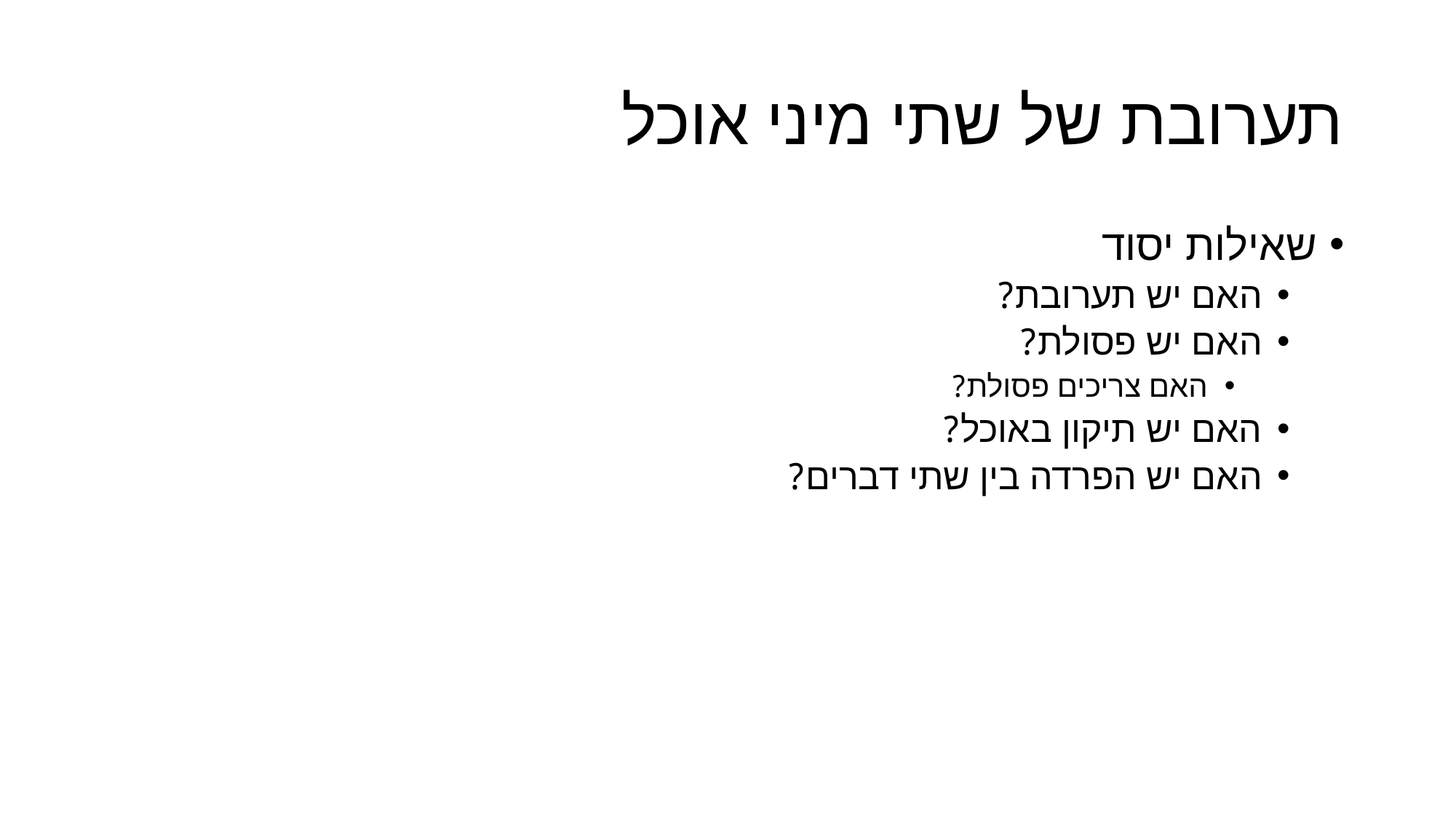

# תערובת של שתי מיני אוכל
שאילות יסוד
האם יש תערובת?
האם יש פסולת?
האם צריכים פסולת?
האם יש תיקון באוכל?
האם יש הפרדה בין שתי דברים?